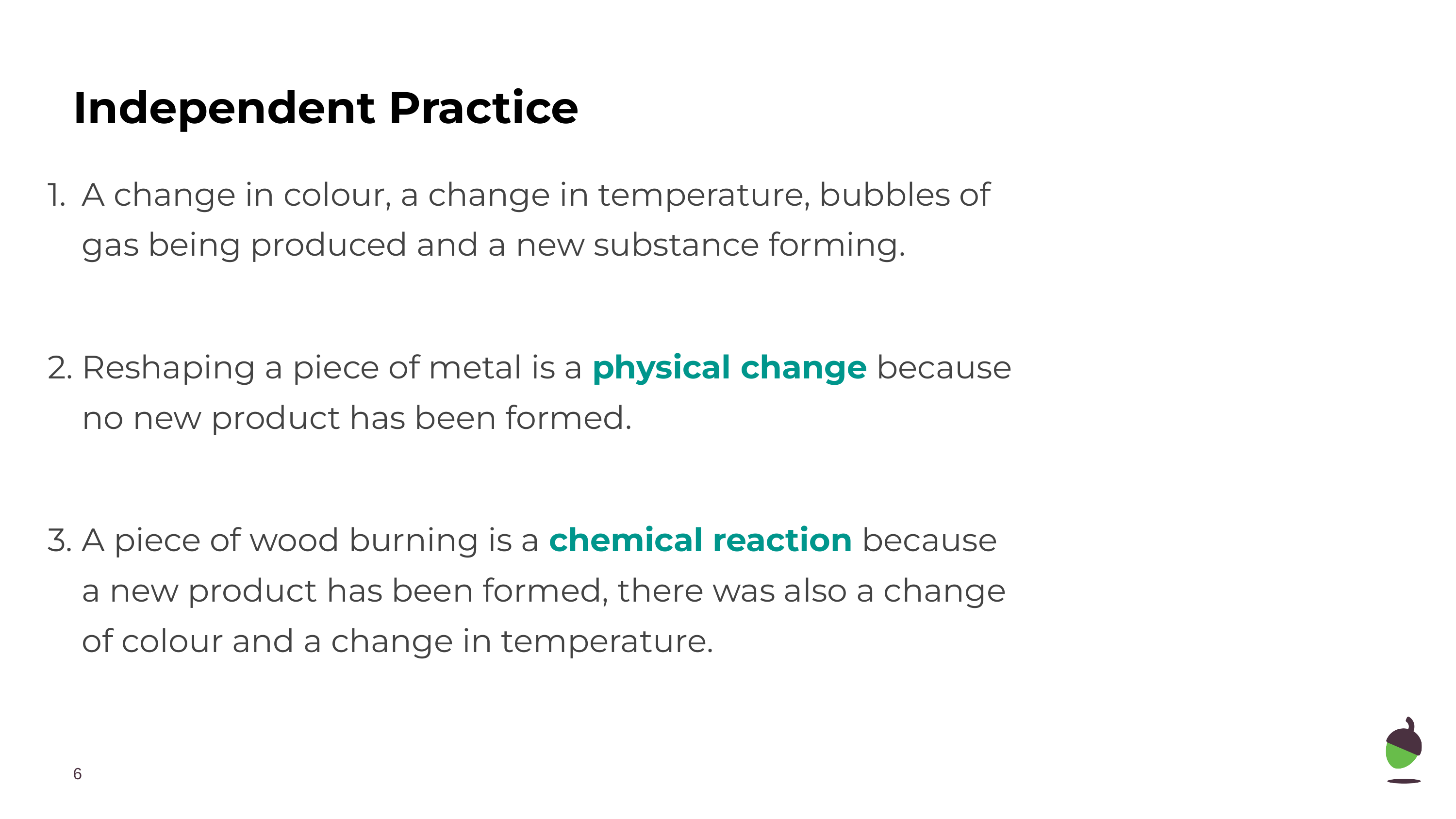

# Independent Practice
A change in colour, a change in temperature, bubbles of gas being produced and a new substance forming.

Reshaping a piece of metal is a physical change because no new product has been formed.

A piece of wood burning is a chemical reaction because a new product has been formed, there was also a change of colour and a change in temperature.
6